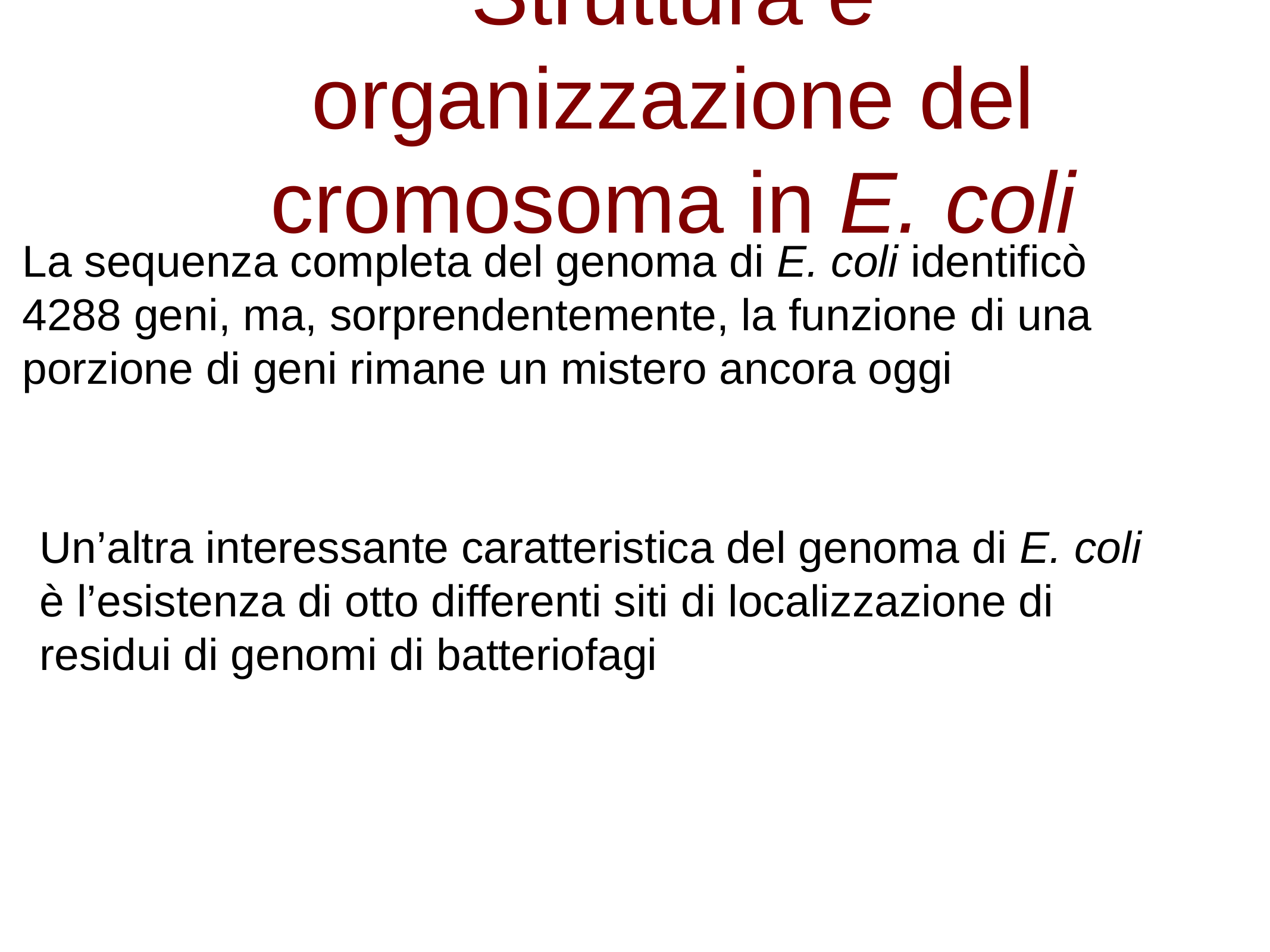

Struttura e organizzazione del cromosoma in E. coli
La sequenza completa del genoma di E. coli identificò
4288 geni, ma, sorprendentemente, la funzione di una porzione di geni rimane un mistero ancora oggi
Un’altra interessante caratteristica del genoma di E. coli è l’esistenza di otto differenti siti di localizzazione di residui di genomi di batteriofagi